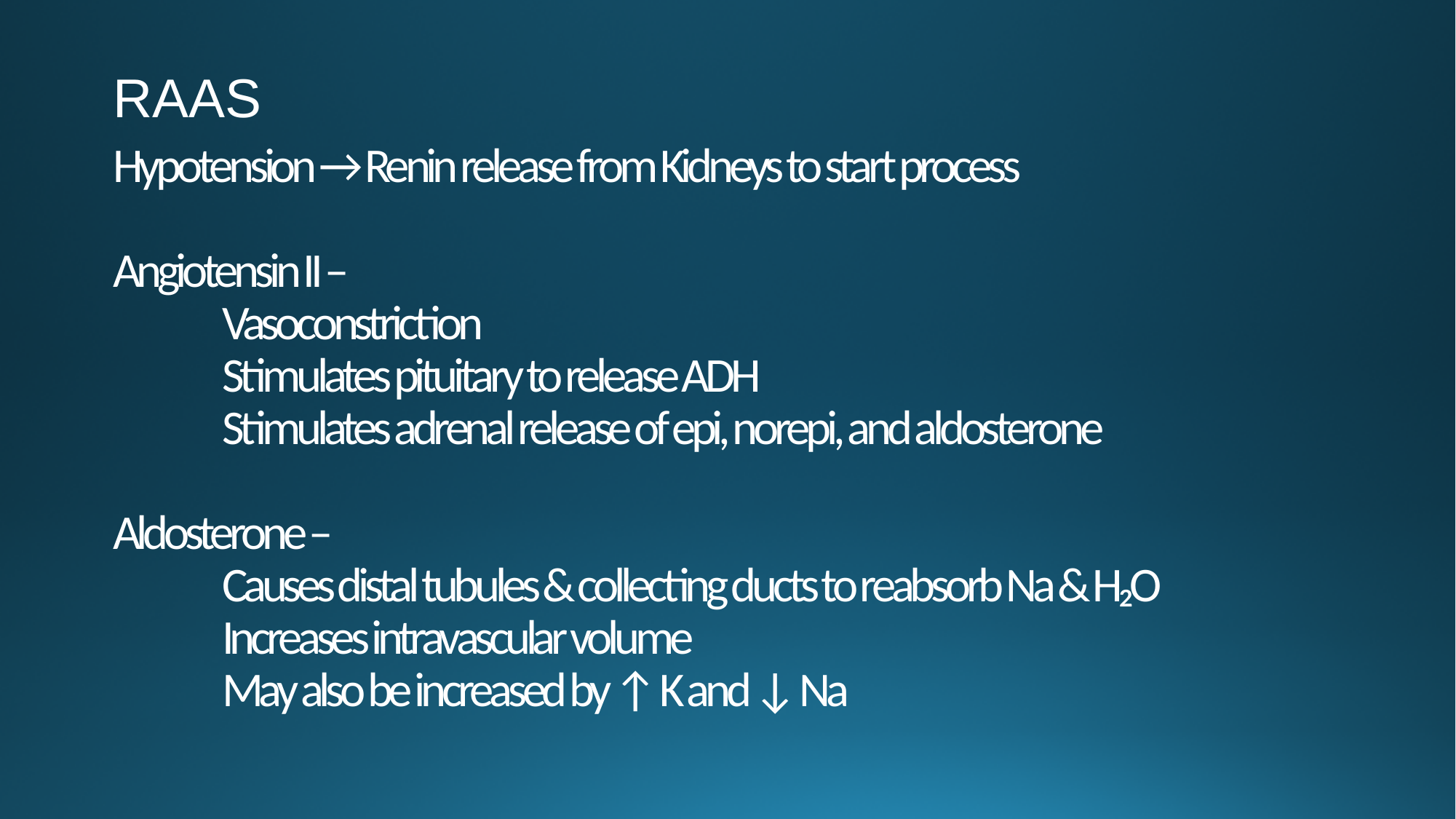

RAAS
# Hypotension → Renin release from Kidneys to start process Angiotensin II – Vasoconstriction Stimulates pituitary to release ADH Stimulates adrenal release of epi, norepi, and aldosterone Aldosterone – Causes distal tubules & collecting ducts to reabsorb Na & H₂O Increases intravascular volume May also be increased by ↑ K and ↓ Na